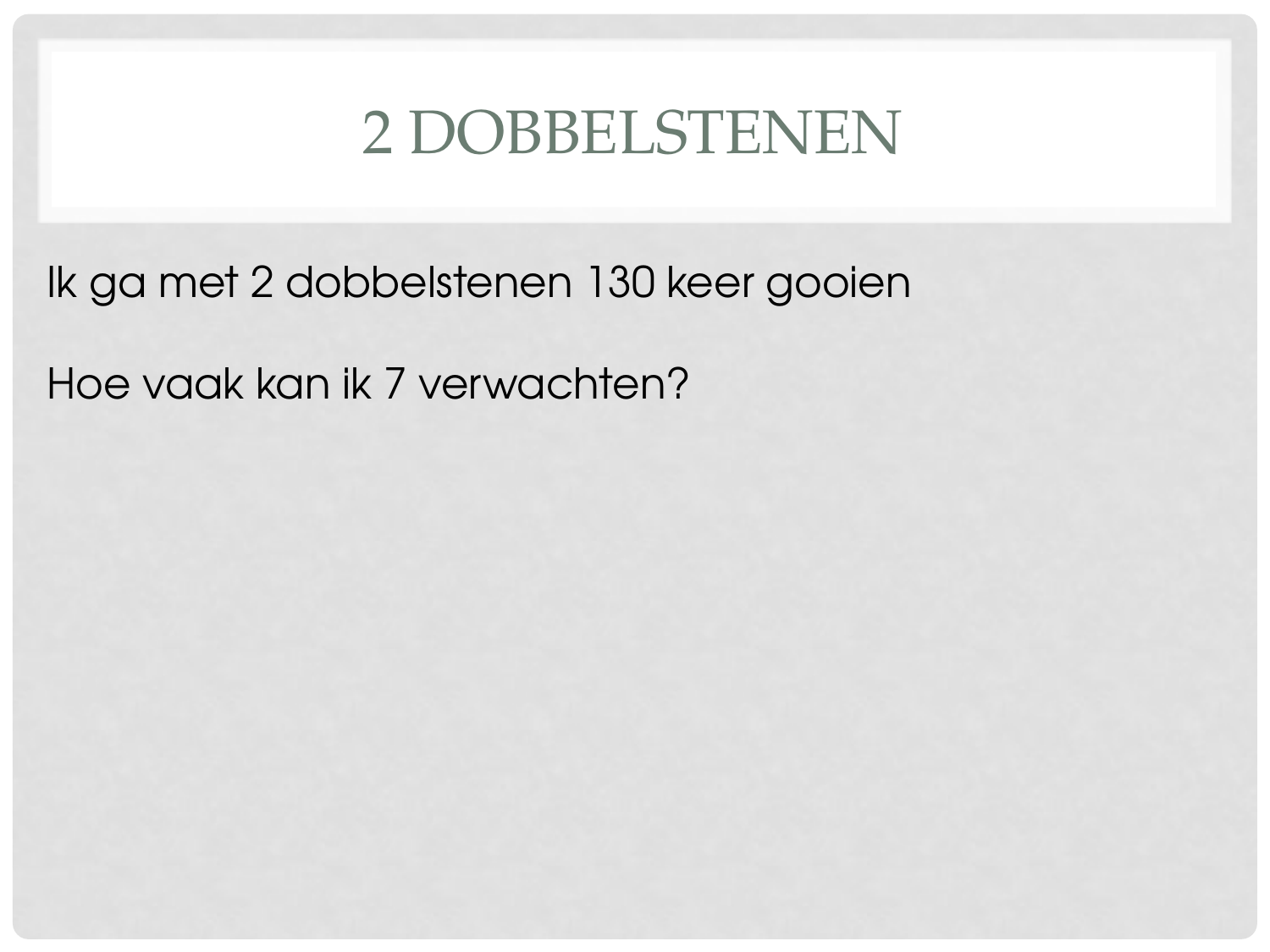

# 2 dobbelstenen
Ik ga met 2 dobbelstenen 130 keer gooien

Hoe vaak kan ik 7 verwachten?